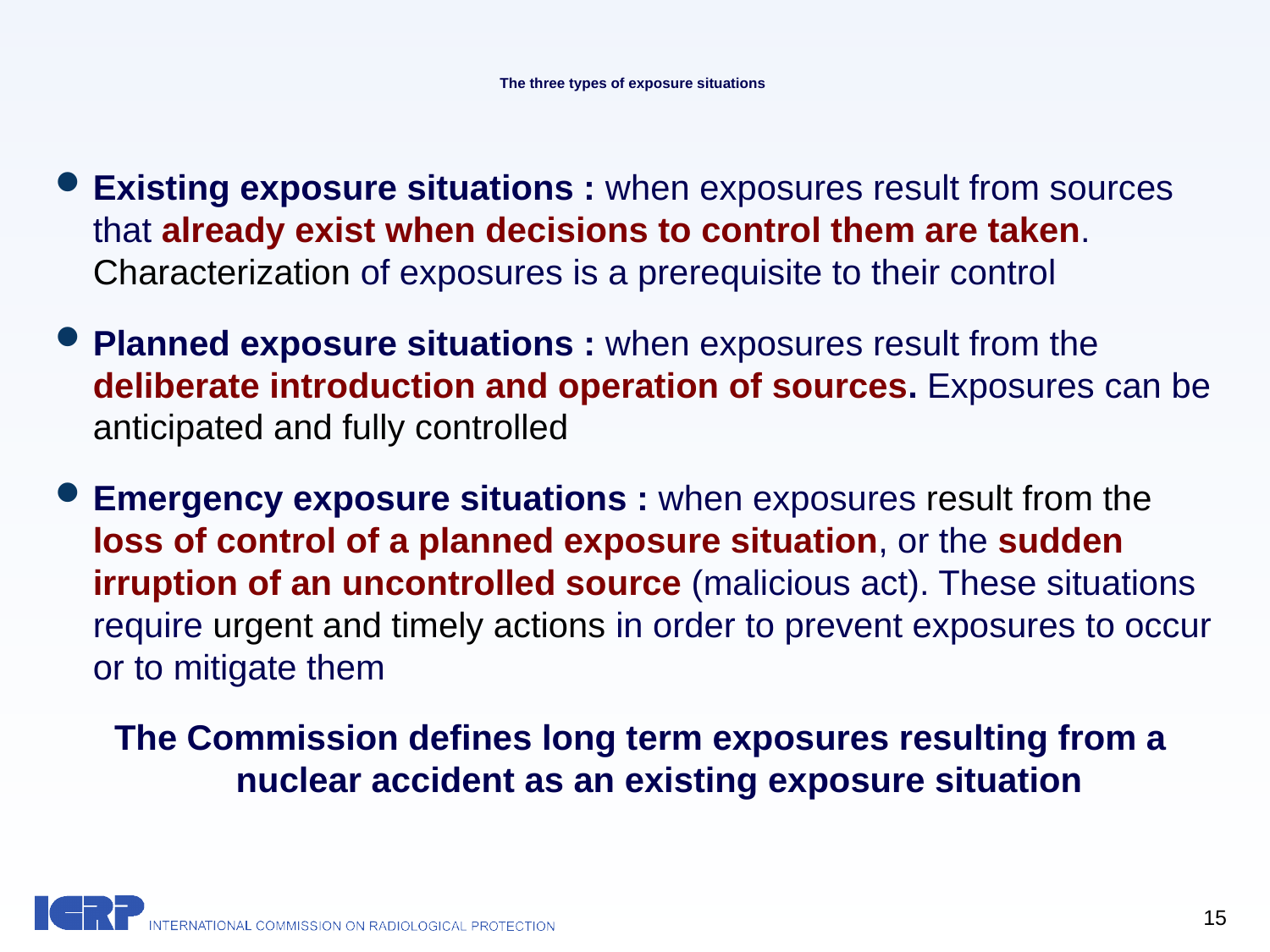

# The three types of exposure situations
Existing exposure situations : when exposures result from sources that already exist when decisions to control them are taken. Characterization of exposures is a prerequisite to their control
Planned exposure situations : when exposures result from the deliberate introduction and operation of sources. Exposures can be anticipated and fully controlled
Emergency exposure situations : when exposures result from the loss of control of a planned exposure situation, or the sudden irruption of an uncontrolled source (malicious act). These situations require urgent and timely actions in order to prevent exposures to occur or to mitigate them
The Commission defines long term exposures resulting from a nuclear accident as an existing exposure situation

15